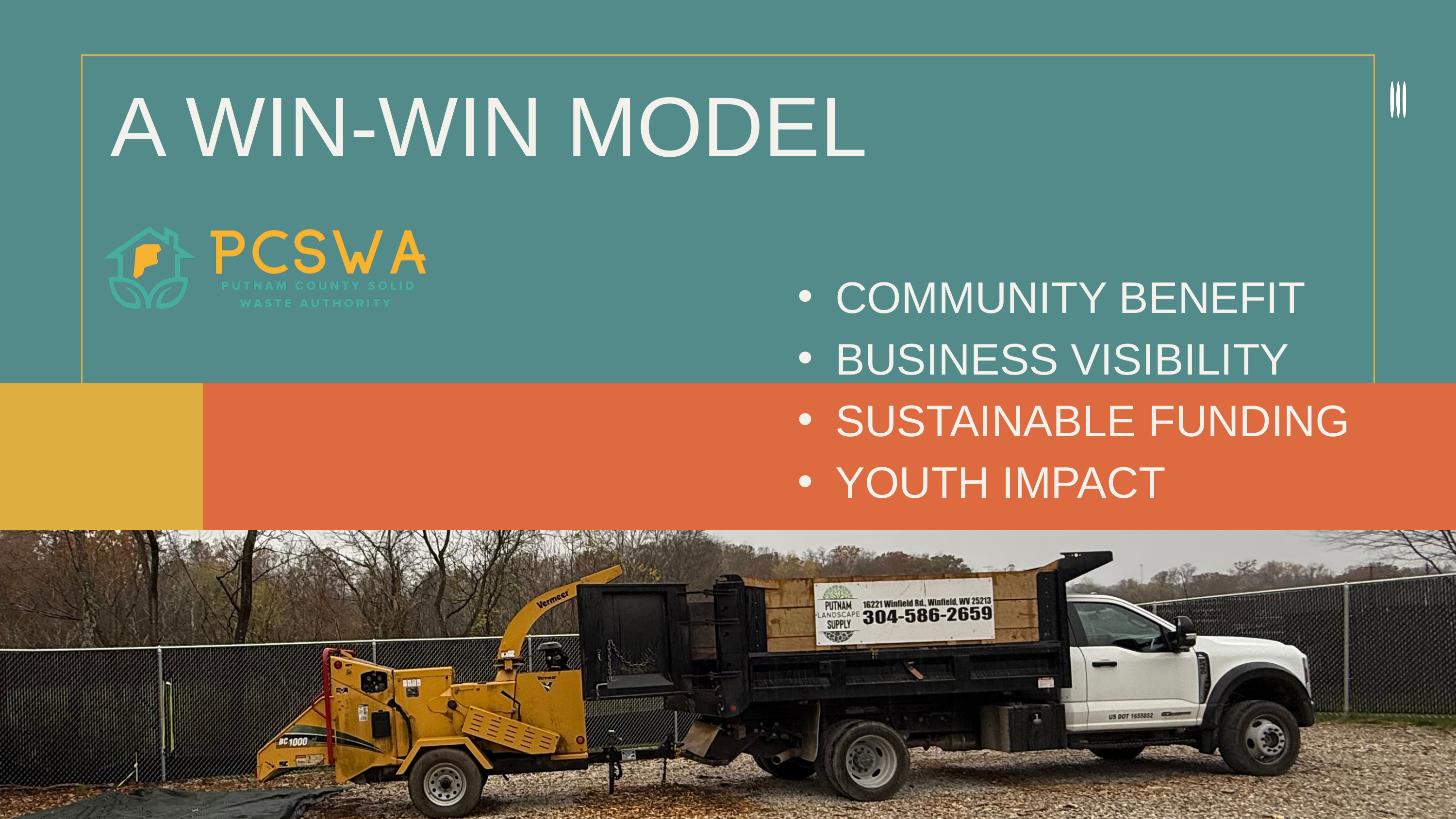

A WIN-WIN MODEL

COMMUNITY BENEFIT
BUSINESS VISIBILITY
SUSTAINABLE FUNDING
YOUTH IMPACT